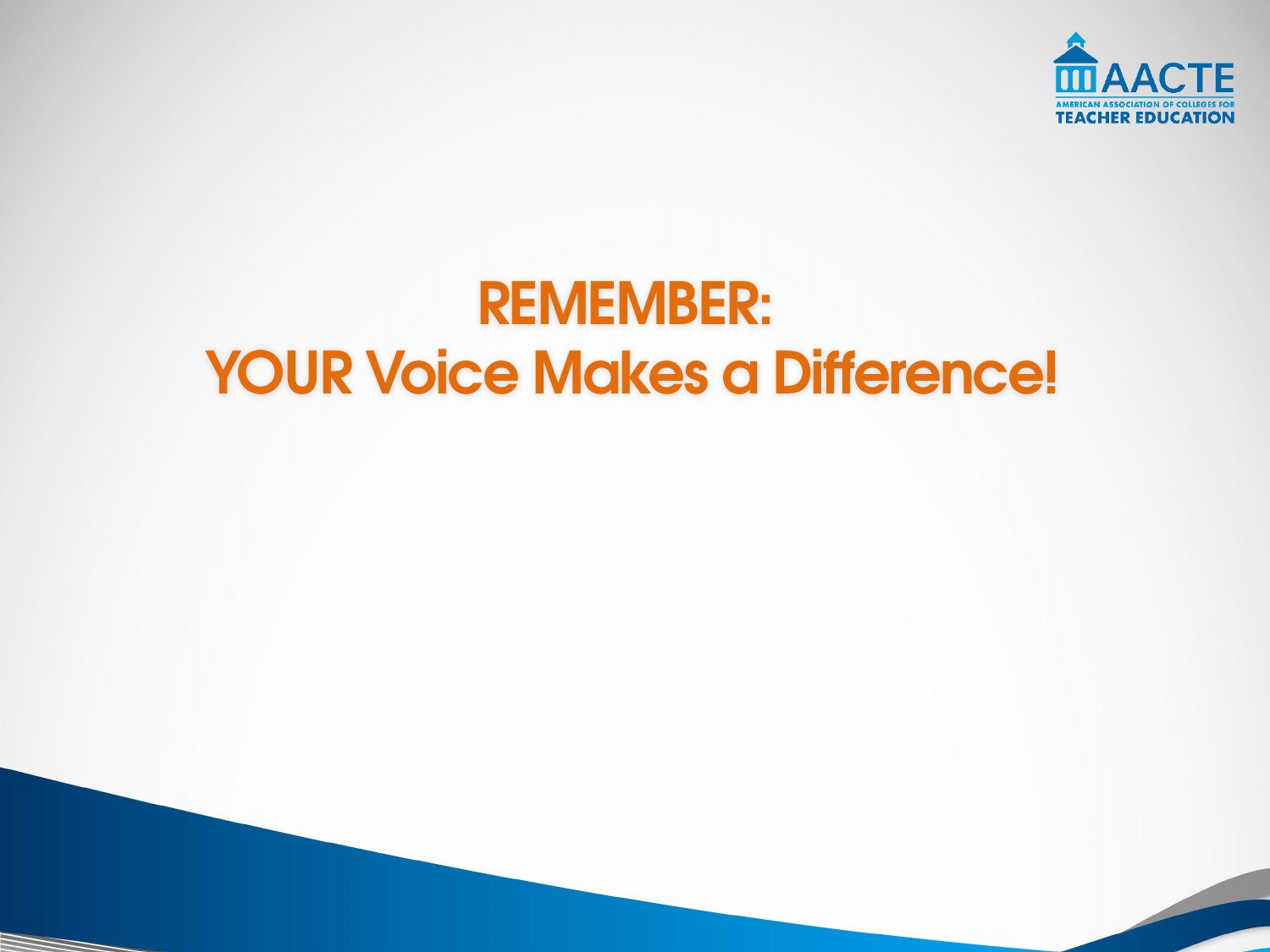

# REMEMBER: YOUR Voice Makes a Difference!